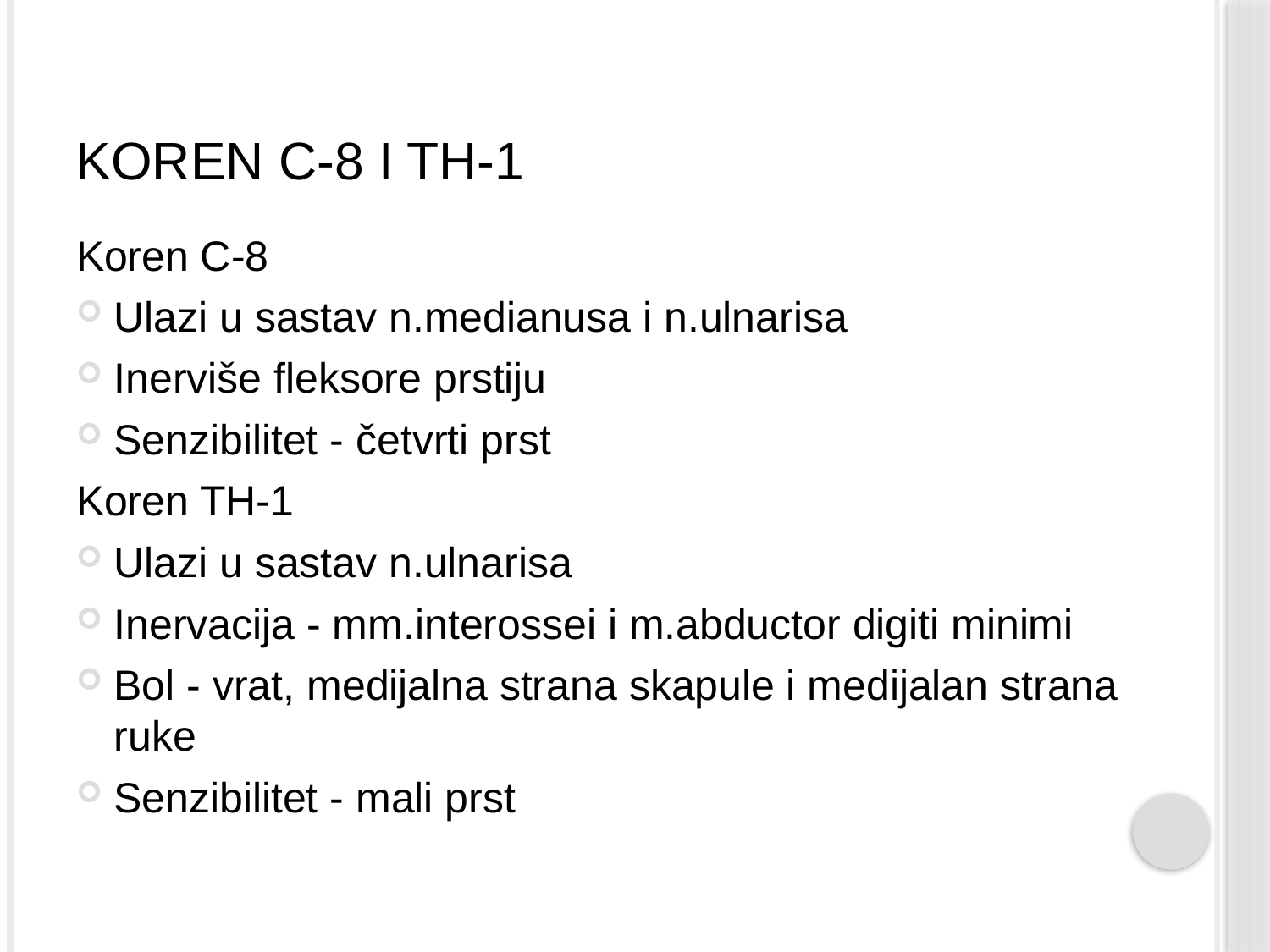

# Koren C-8 i TH-1
Koren C-8
Ulazi u sastav n.medianusa i n.ulnarisa
Inerviše fleksore prstiju
Senzibilitet - četvrti prst
Koren TH-1
Ulazi u sastav n.ulnarisa
Inervacija - mm.interossei i m.abductor digiti minimi
Bol - vrat, medijalna strana skapule i medijalan strana ruke
Senzibilitet - mali prst